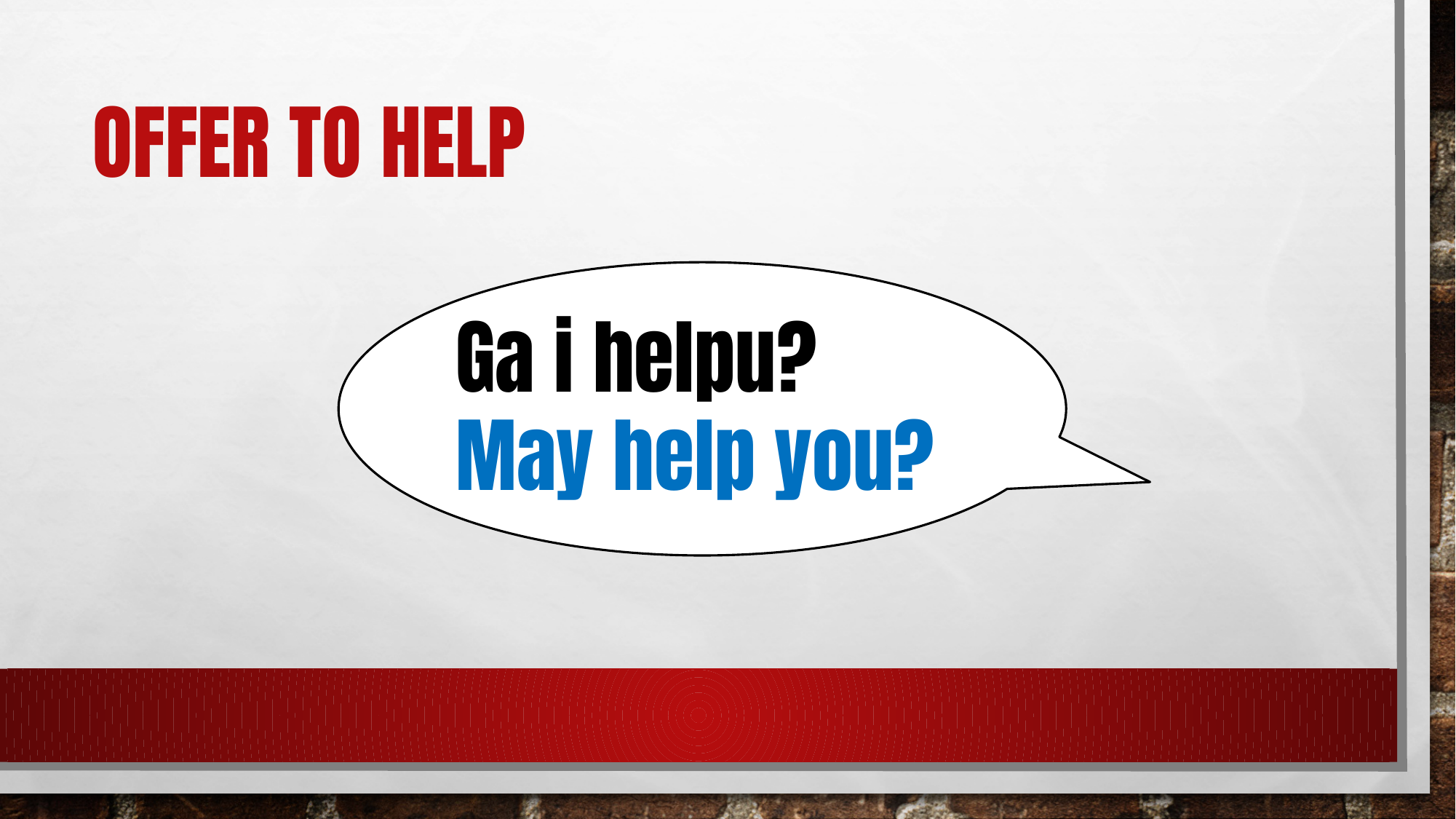

# OFFER TO HELP
Ga i helpu?
May help you?